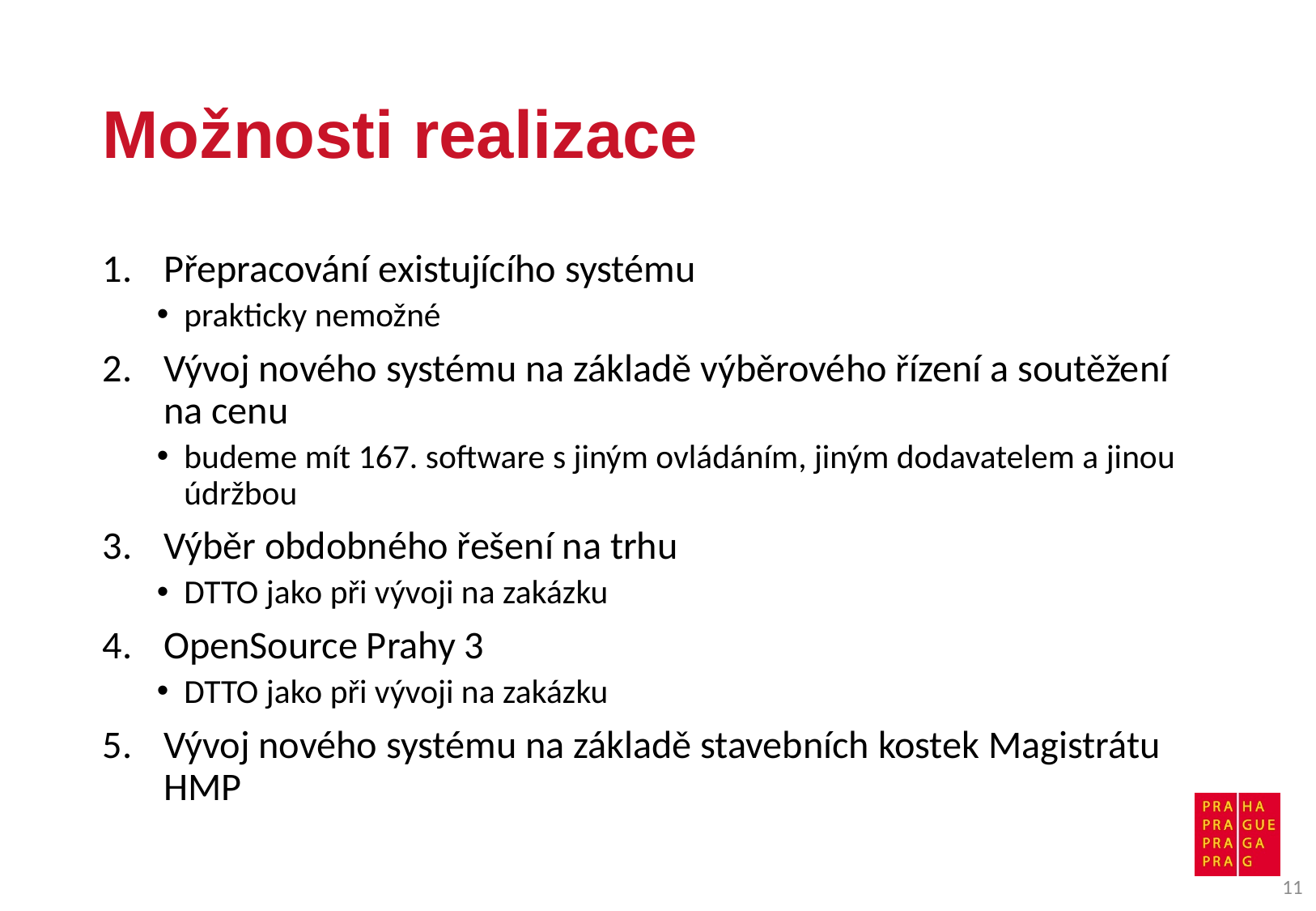

# Možnosti realizace
Přepracování existujícího systému
prakticky nemožné
Vývoj nového systému na základě výběrového řízení a soutěžení na cenu
budeme mít 167. software s jiným ovládáním, jiným dodavatelem a jinou údržbou
Výběr obdobného řešení na trhu
DTTO jako při vývoji na zakázku
OpenSource Prahy 3
DTTO jako při vývoji na zakázku
Vývoj nového systému na základě stavebních kostek Magistrátu HMP
11